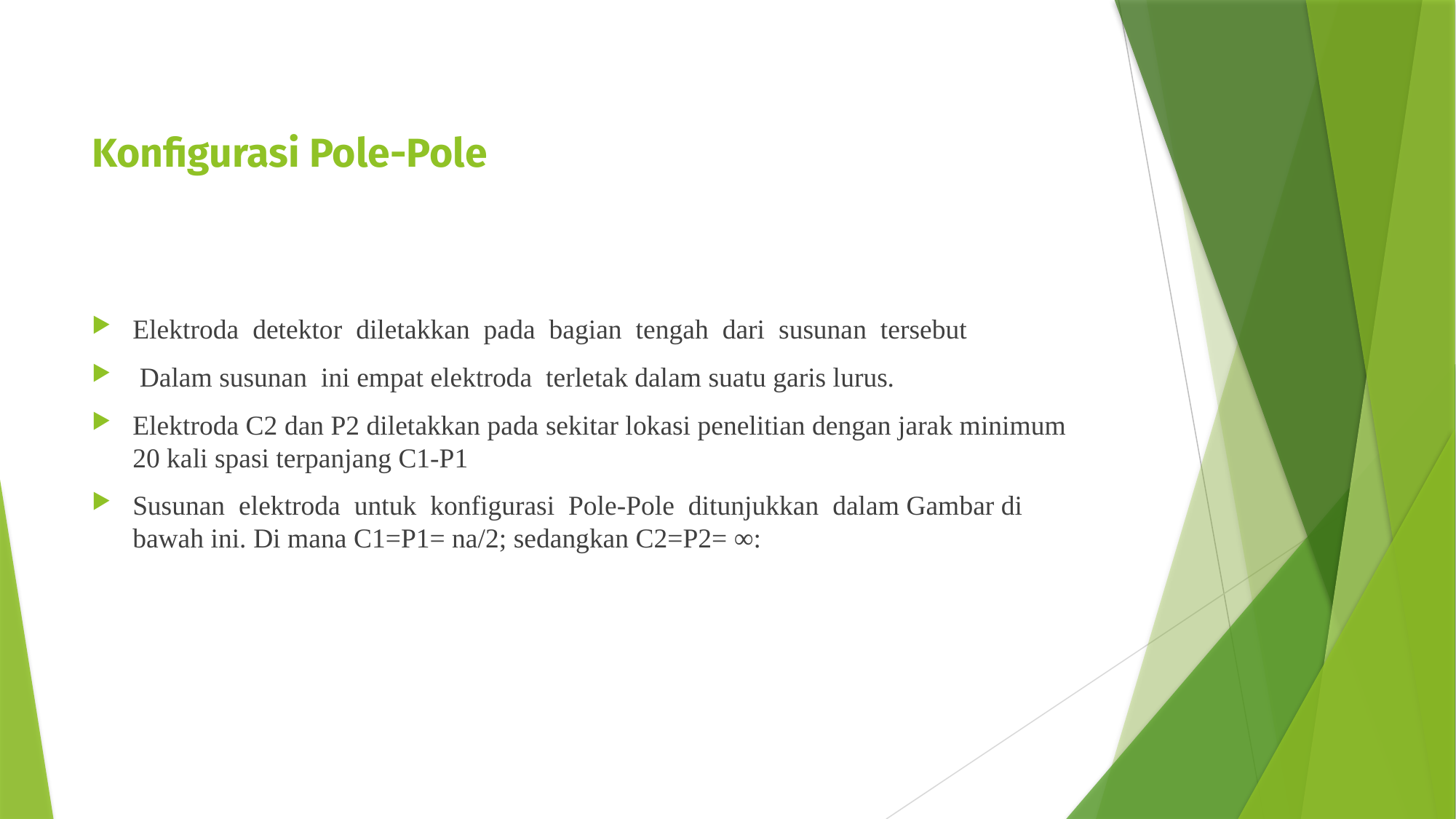

# Konfigurasi Pole-Pole

Elektroda  detektor  diletakkan  pada  bagian  tengah  dari  susunan  tersebut
 Dalam susunan  ini empat elektroda  terletak dalam suatu garis lurus.
Elektroda C2 dan P2 diletakkan pada sekitar lokasi penelitian dengan jarak minimum 20 kali spasi terpanjang C1-P1
Susunan  elektroda  untuk  konfigurasi  Pole-Pole  ditunjukkan  dalam Gambar di bawah ini. Di mana C1=P1= na/2; sedangkan C2=P2= ∞: